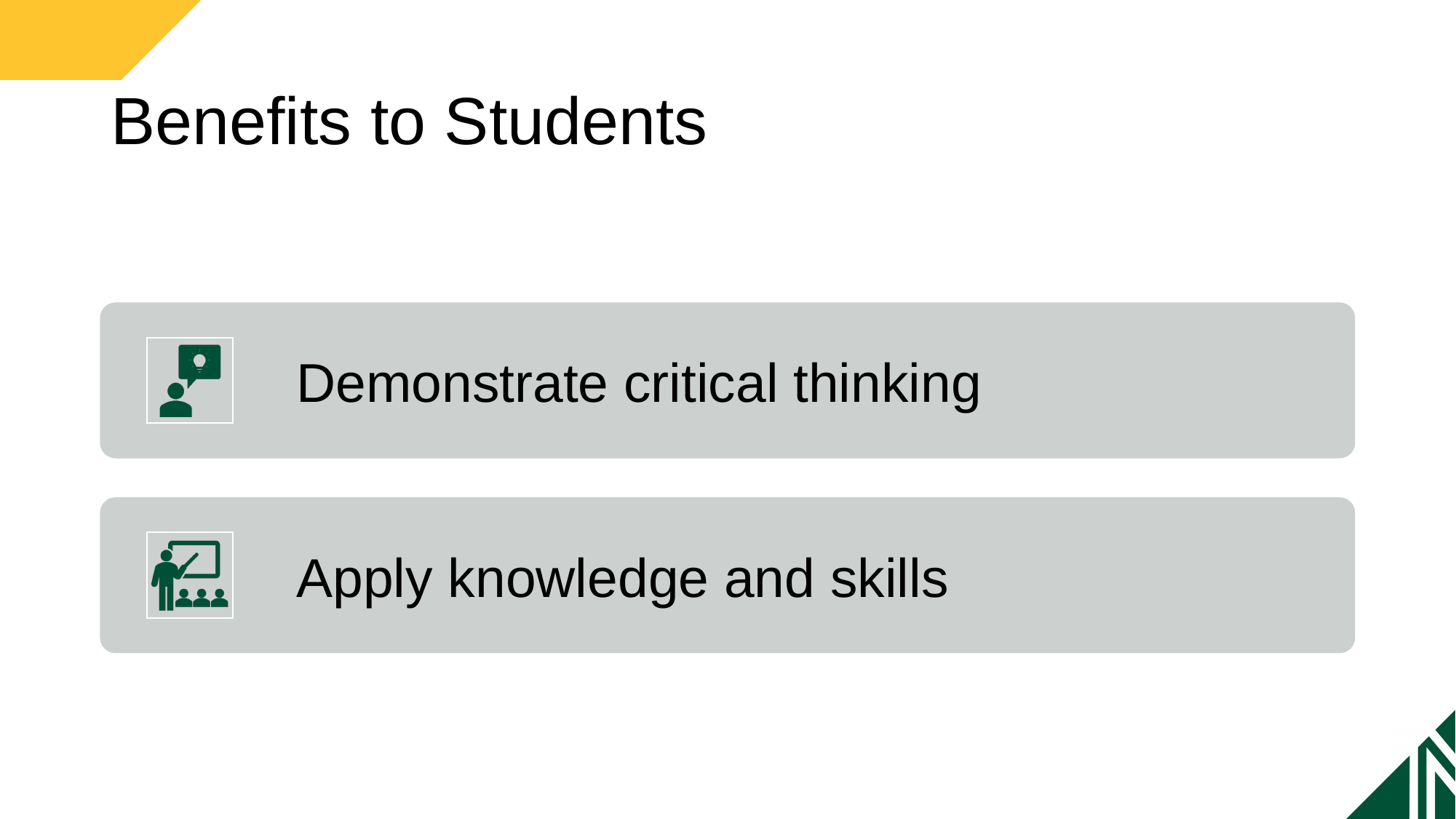

# Benefits to Students
Demonstrate critical thinking
Apply knowledge and skills